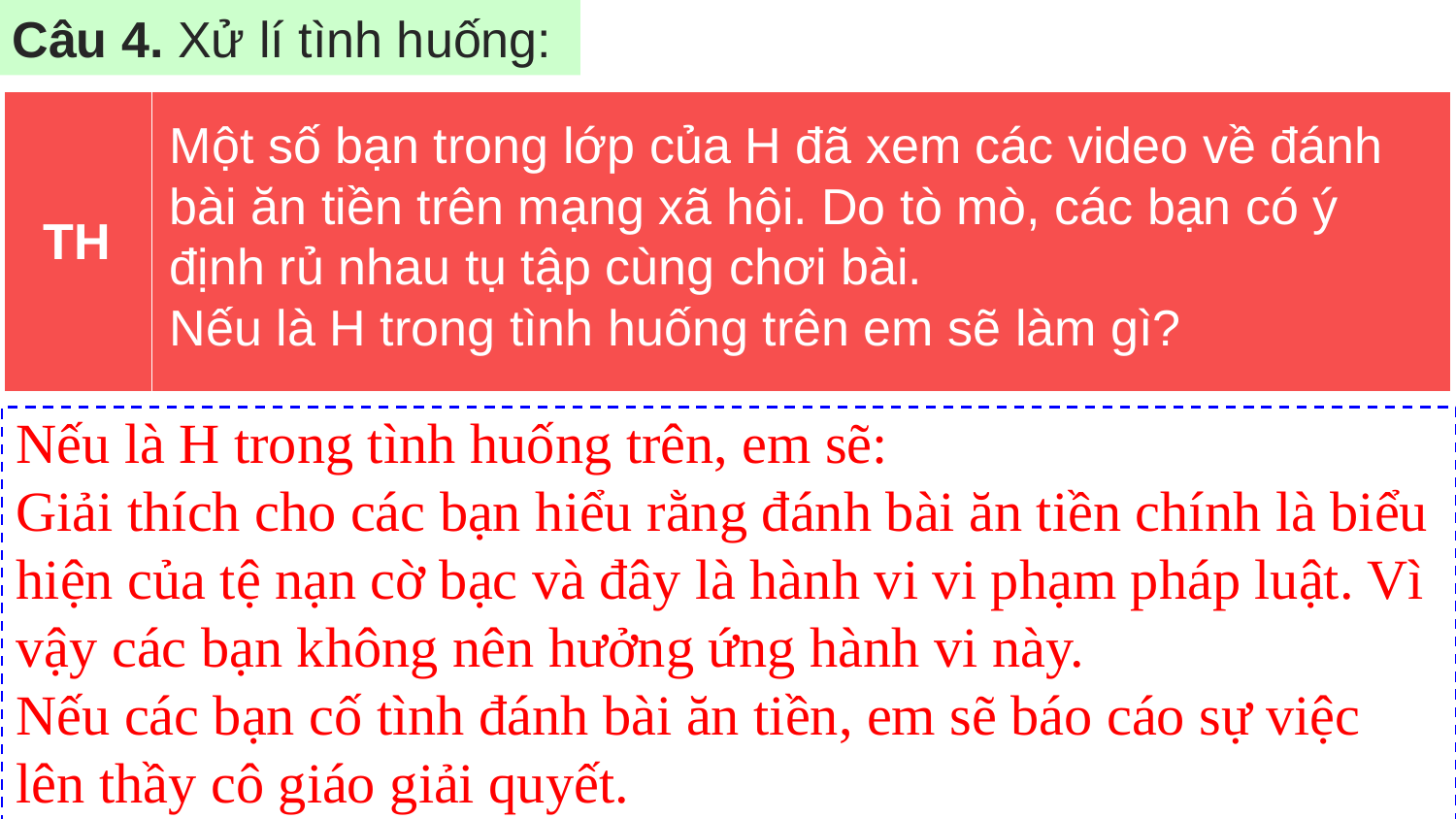

Câu 4. Xử lí tình huống:
TH

Một số bạn trong lớp của H đã xem các video về đánh bài ăn tiền trên mạng xã hội. Do tò mò, các bạn có ý định rủ nhau tụ tập cùng chơi bài.
Nếu là H trong tình huống trên em sẽ làm gì?
Nếu là H trong tình huống trên, em sẽ:
Giải thích cho các bạn hiểu rằng đánh bài ăn tiền chính là biểu hiện của tệ nạn cờ bạc và đây là hành vi vi phạm pháp luật. Vì vậy các bạn không nên hưởng ứng hành vi này.
Nếu các bạn cố tình đánh bài ăn tiền, em sẽ báo cáo sự việc lên thầy cô giáo giải quyết.